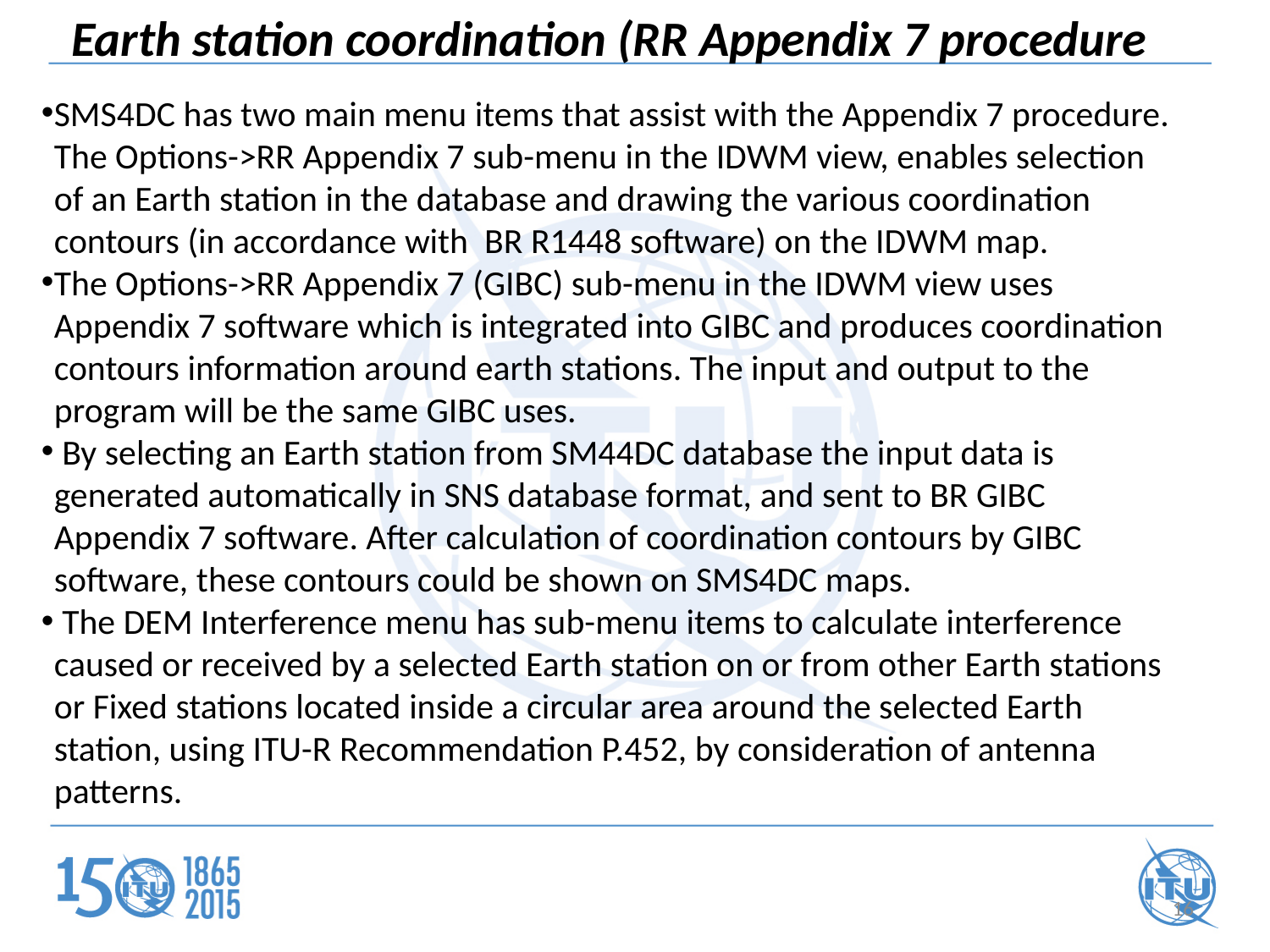

Earth station coordination (RR Appendix 7 procedure
SMS4DC has two main menu items that assist with the Appendix 7 procedure. The Options->RR Appendix 7 sub-menu in the IDWM view, enables selection of an Earth station in the database and drawing the various coordination contours (in accordance with  BR R1448 software) on the IDWM map.
The Options->RR Appendix 7 (GIBC) sub-menu in the IDWM view uses Appendix 7 software which is integrated into GIBC and produces coordination contours information around earth stations. The input and output to the program will be the same GIBC uses.
 By selecting an Earth station from SM44DC database the input data is generated automatically in SNS database format, and sent to BR GIBC Appendix 7 software. After calculation of coordination contours by GIBC software, these contours could be shown on SMS4DC maps.
 The DEM Interference menu has sub-menu items to calculate interference caused or received by a selected Earth station on or from other Earth stations or Fixed stations located inside a circular area around the selected Earth station, using ITU-R Recommendation P.452, by consideration of antenna patterns.
16